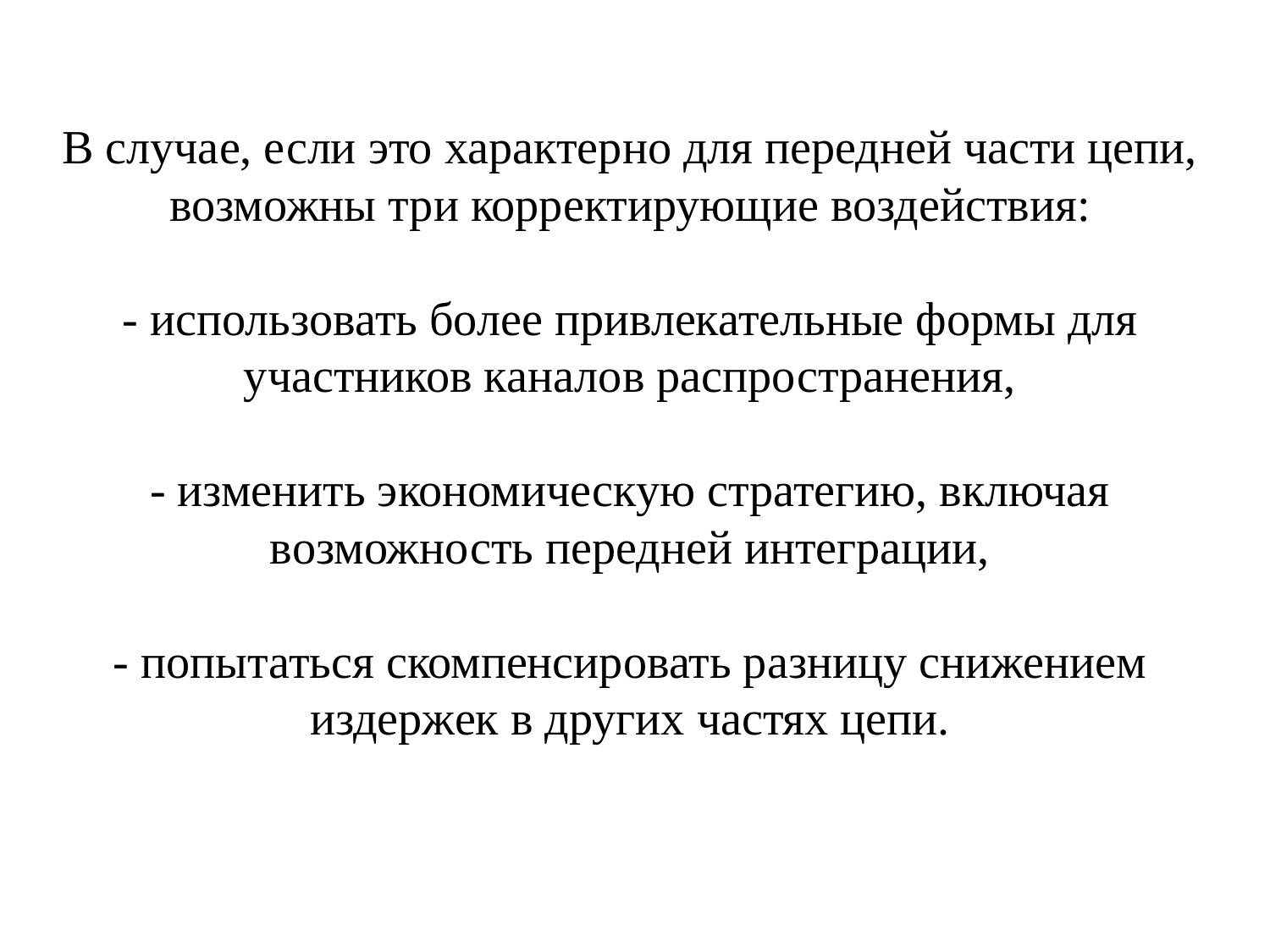

# В случае, если это характерно для передней части цепи, возможны три корректирующие воздействия: - использовать более привлекательные формы для участников каналов распространения, - изменить экономическую стратегию, включая возможность передней интеграции, - попытаться скомпенсировать разницу снижением издержек в других частях цепи.